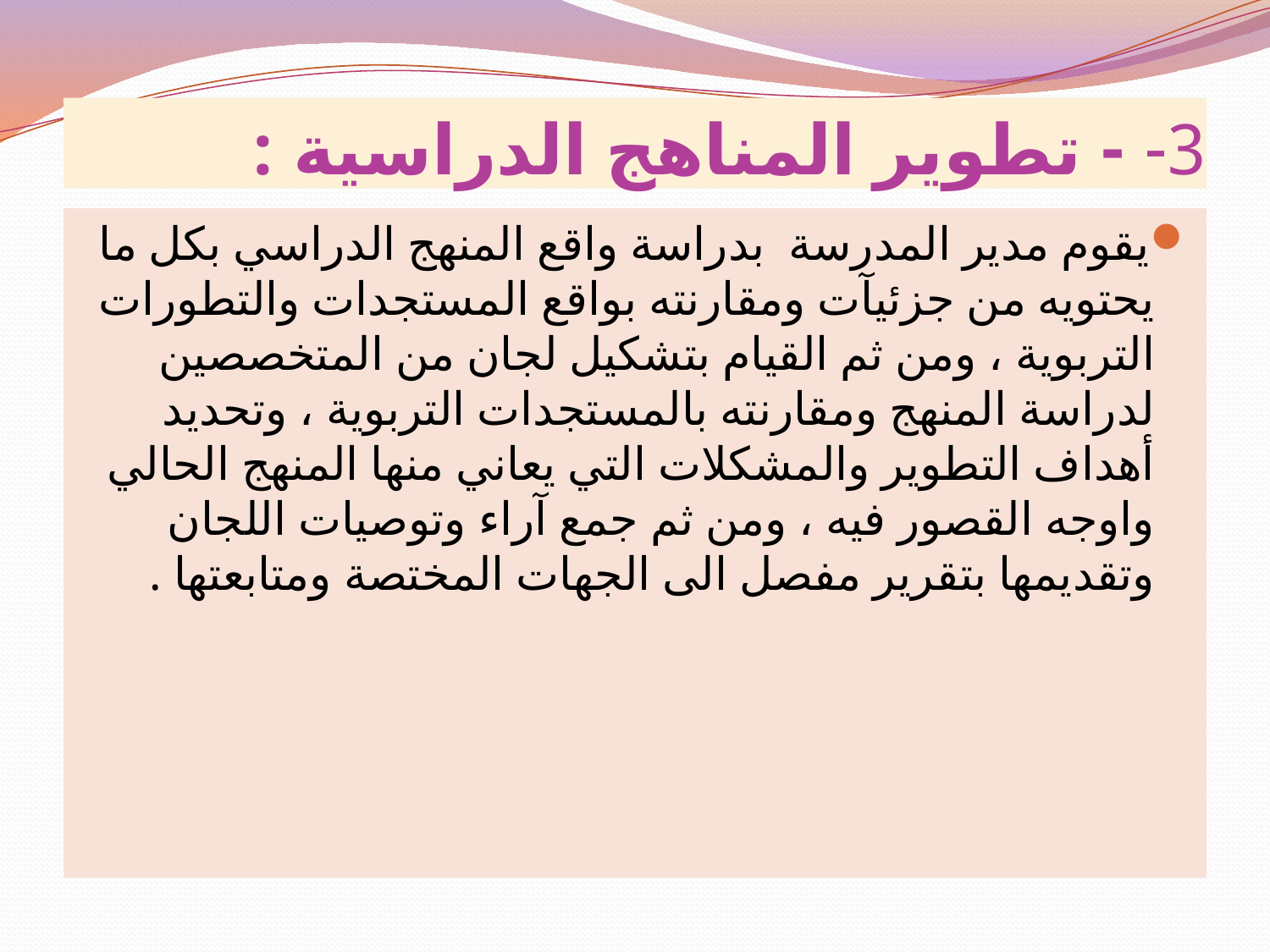

# 3- - تطوير المناهج الدراسية :
يقوم مدير المدرسة  بدراسة واقع المنهج الدراسي بكل ما يحتويه من جزئيآت ومقارنته بواقع المستجدات والتطورات التربوية ، ومن ثم القيام بتشكيل لجان من المتخصصين لدراسة المنهج ومقارنته بالمستجدات التربوية ، وتحديد أهداف التطوير والمشكلات التي يعاني منها المنهج الحالي واوجه القصور فيه ، ومن ثم جمع آراء وتوصيات اللجان وتقديمها بتقرير مفصل الى الجهات المختصة ومتابعتها .